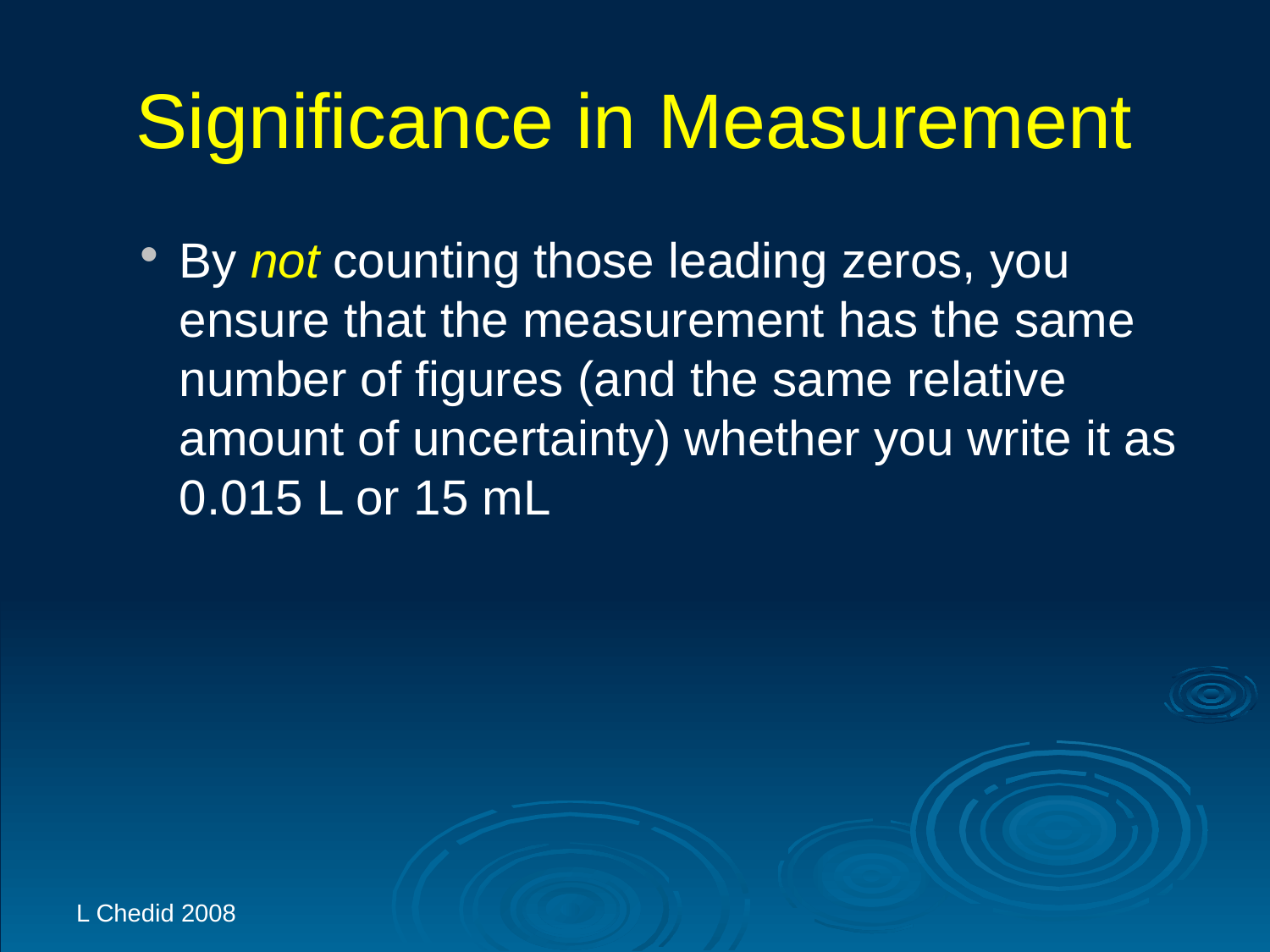

# Significance in Measurement
By not counting those leading zeros, you ensure that the measurement has the same number of figures (and the same relative amount of uncertainty) whether you write it as 0.015 L or 15 mL
L Chedid 2008